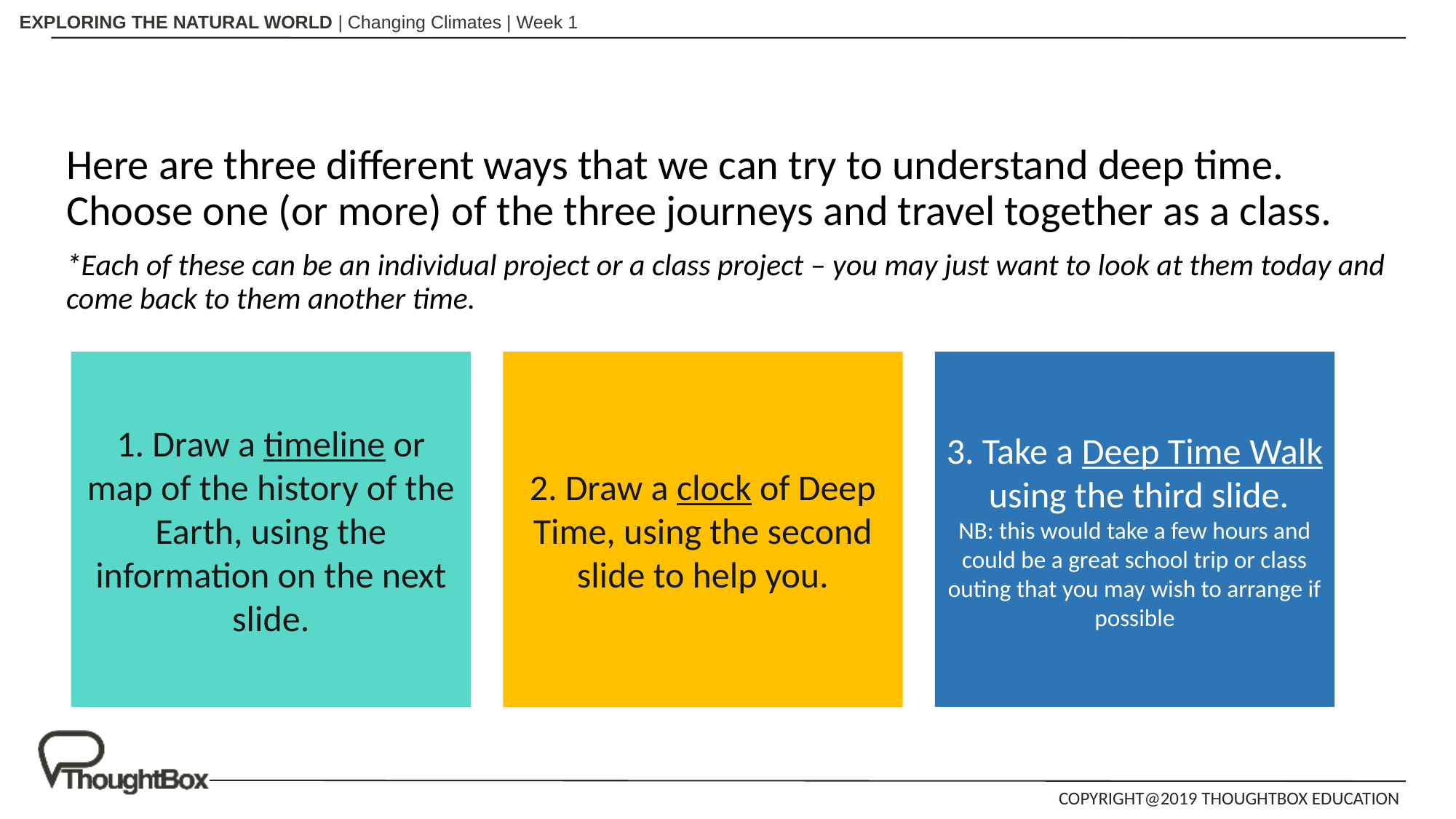

Here are three different ways that we can try to understand deep time. Choose one (or more) of the three journeys and travel together as a class.
*Each of these can be an individual project or a class project – you may just want to look at them today and come back to them another time.
1. Draw a timeline or map of the history of the Earth, using the information on the next slide.
2. Draw a clock of Deep Time, using the second slide to help you.
3. Take a Deep Time Walk  using the third slide.
NB: this would take a few hours and could be a great school trip or class outing that you may wish to arrange if possible